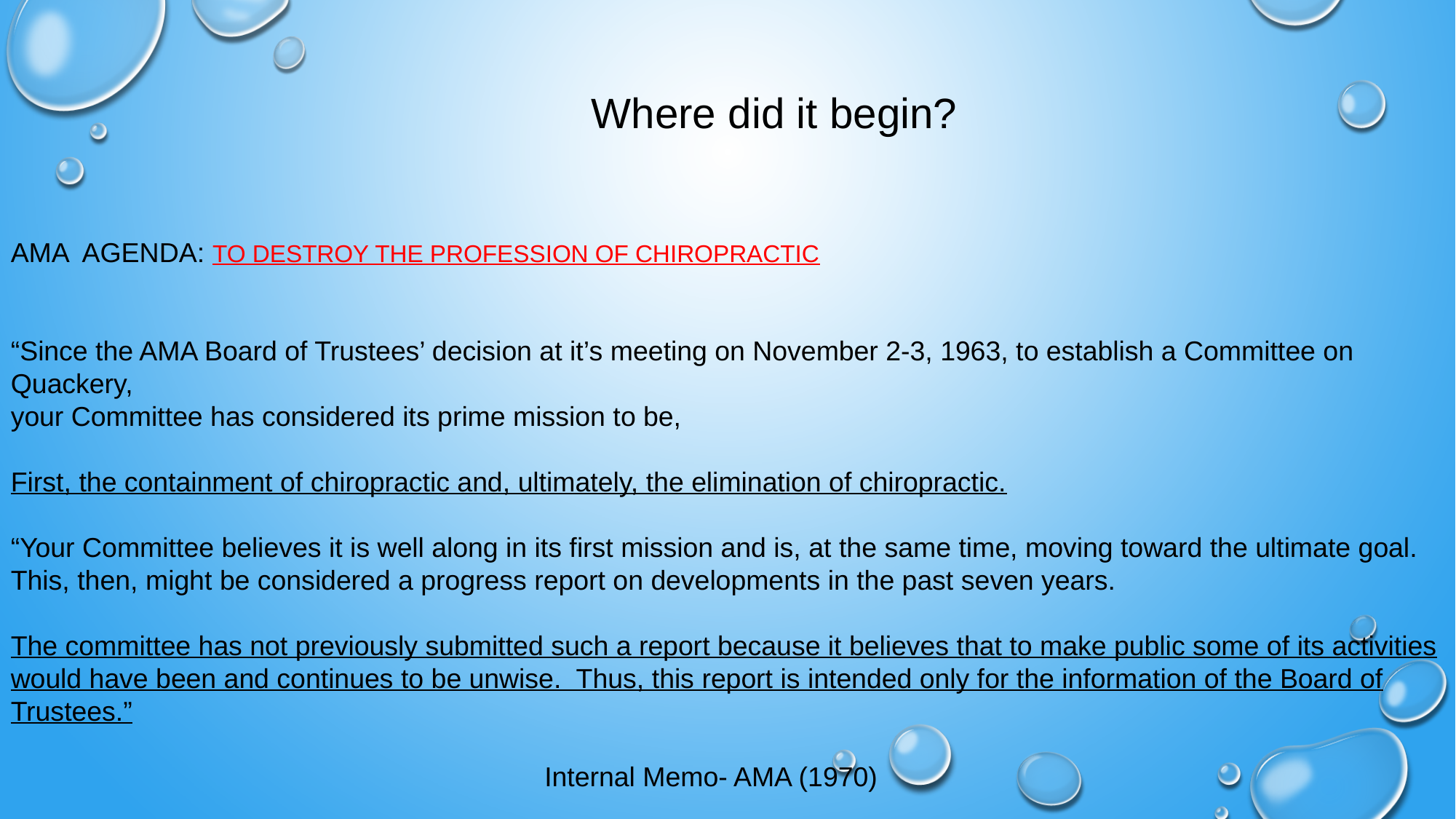

Where did it begin?

AMA  AGENDA: TO DESTROY THE PROFESSION OF CHIROPRACTIC

“Since the AMA Board of Trustees’ decision at it’s meeting on November 2-3, 1963, to establish a Committee on Quackery,
your Committee has considered its prime mission to be,

First, the containment of chiropractic and, ultimately, the elimination of chiropractic.

“Your Committee believes it is well along in its first mission and is, at the same time, moving toward the ultimate goal.
This, then, might be considered a progress report on developments in the past seven years.

The committee has not previously submitted such a report because it believes that to make public some of its activities would have been and continues to be unwise.  Thus, this report is intended only for the information of the Board of Trustees.”

			                           Internal Memo- AMA (1970)